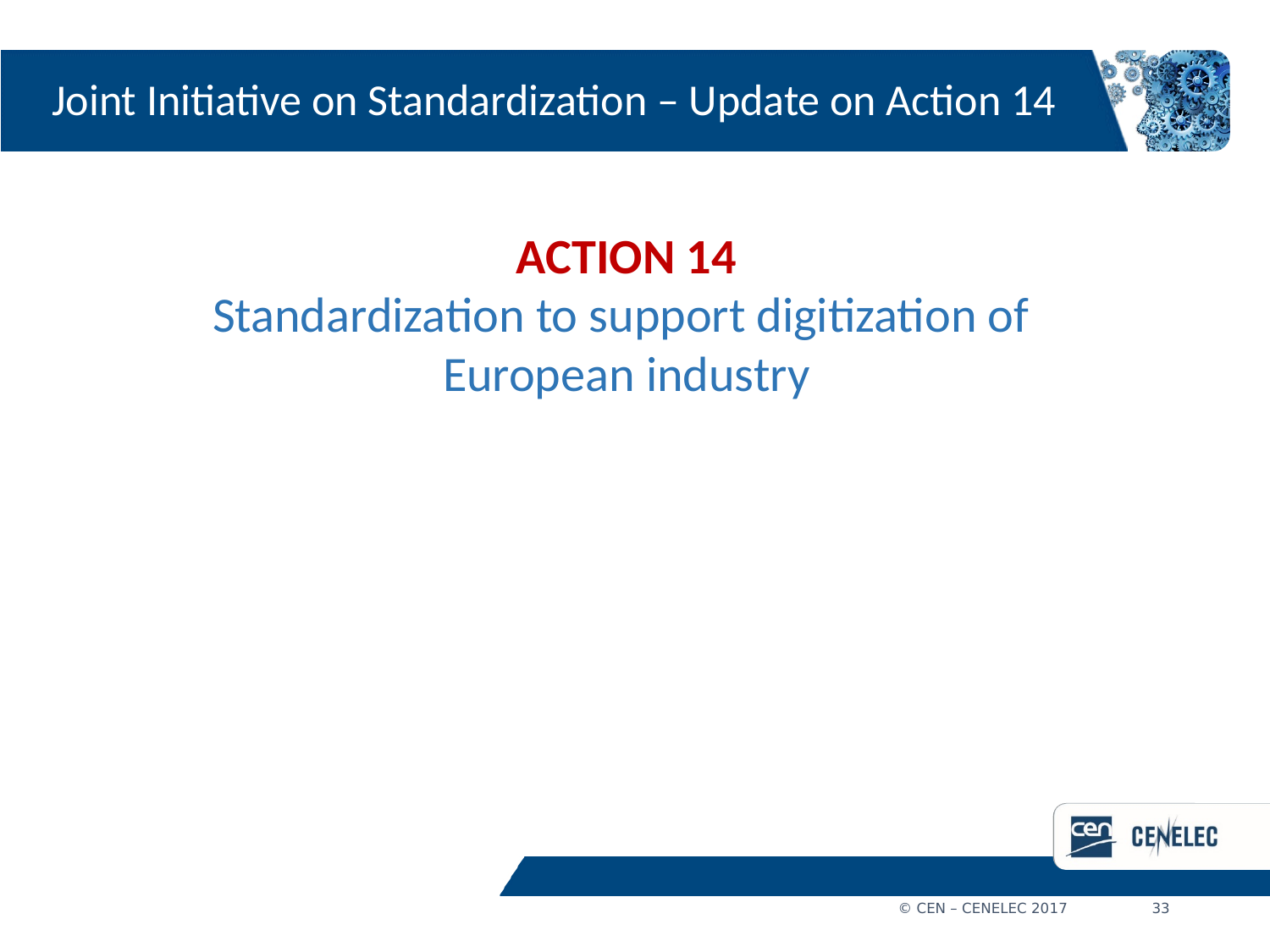

# Joint Initiative on Standardization – Update on Action 14
ACTION 14
Standardization to support digitization of
European industry

© CEN – CENELEC 2017	33